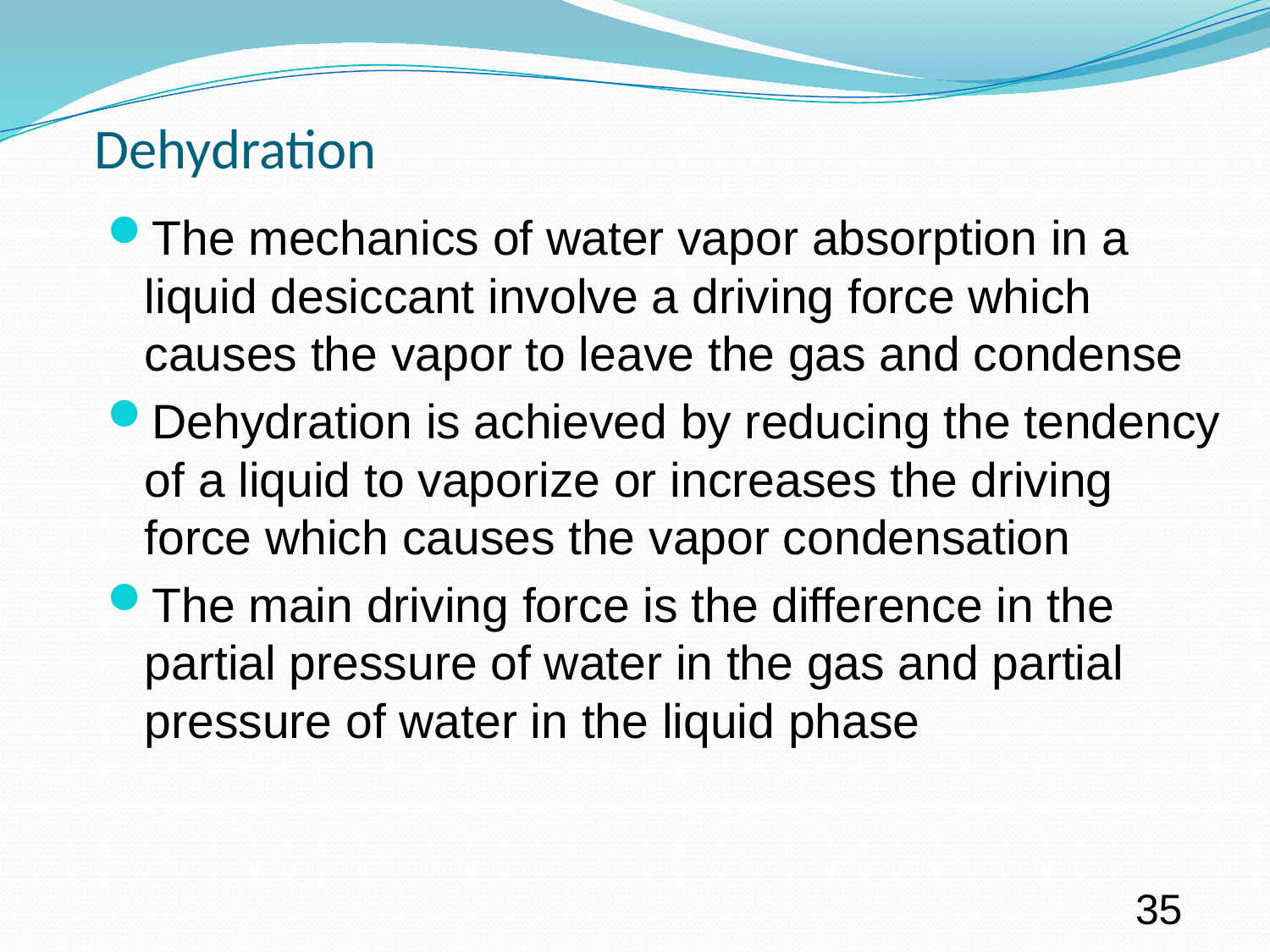

# Dehydration
The mechanics of water vapor absorption in a liquid desiccant involve a driving force which causes the vapor to leave the gas and condense
Dehydration is achieved by reducing the tendency of a liquid to vaporize or increases the driving force which causes the vapor condensation
The main driving force is the difference in the partial pressure of water in the gas and partial pressure of water in the liquid phase
35